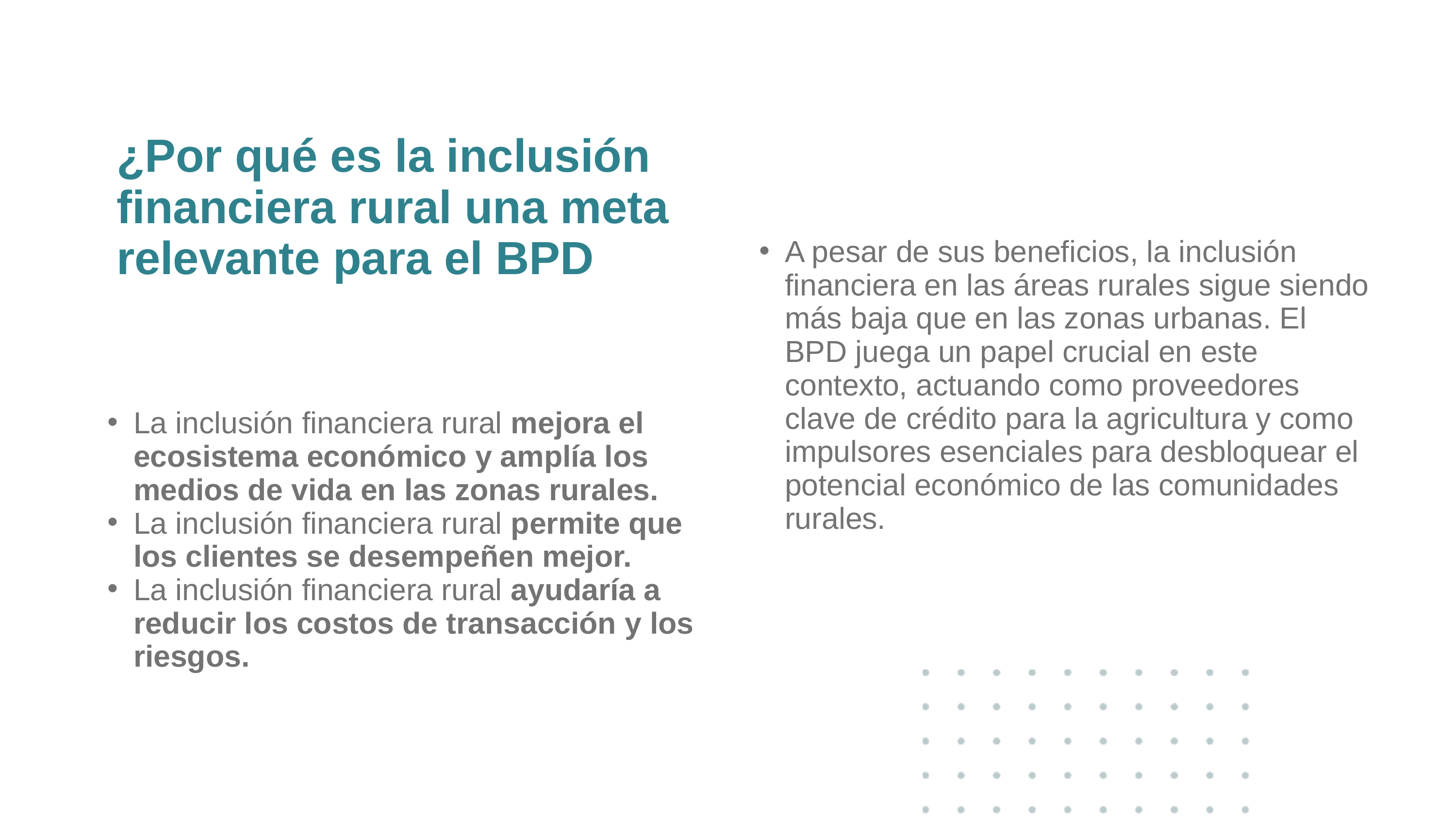

¿Por qué es la inclusión financiera rural una meta relevante para el BPD

A pesar de sus beneficios, la inclusión financiera en las áreas rurales sigue siendo más baja que en las zonas urbanas. El BPD juega un papel crucial en este contexto, actuando como proveedores clave de crédito para la agricultura y como impulsores esenciales para desbloquear el potencial económico de las comunidades rurales.
La inclusión financiera rural mejora el ecosistema económico y amplía los medios de vida en las zonas rurales.
La inclusión financiera rural permite que los clientes se desempeñen mejor.
La inclusión financiera rural ayudaría a reducir los costos de transacción y los riesgos.